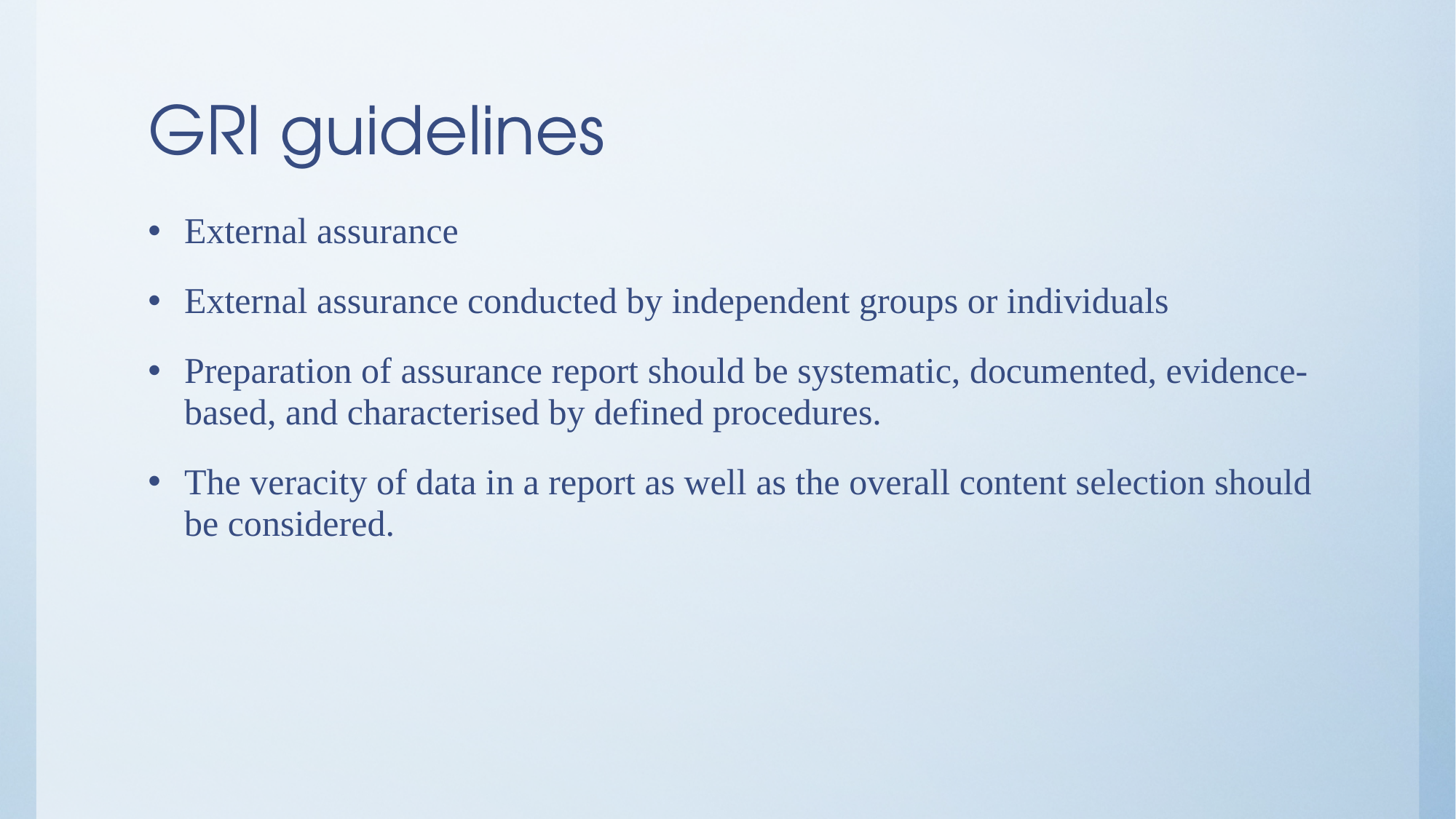

# GRI guidelines
External assurance
External assurance conducted by independent groups or individuals
Preparation of assurance report should be systematic, documented, evidence-based, and characterised by defined procedures.
The veracity of data in a report as well as the overall content selection should be considered.